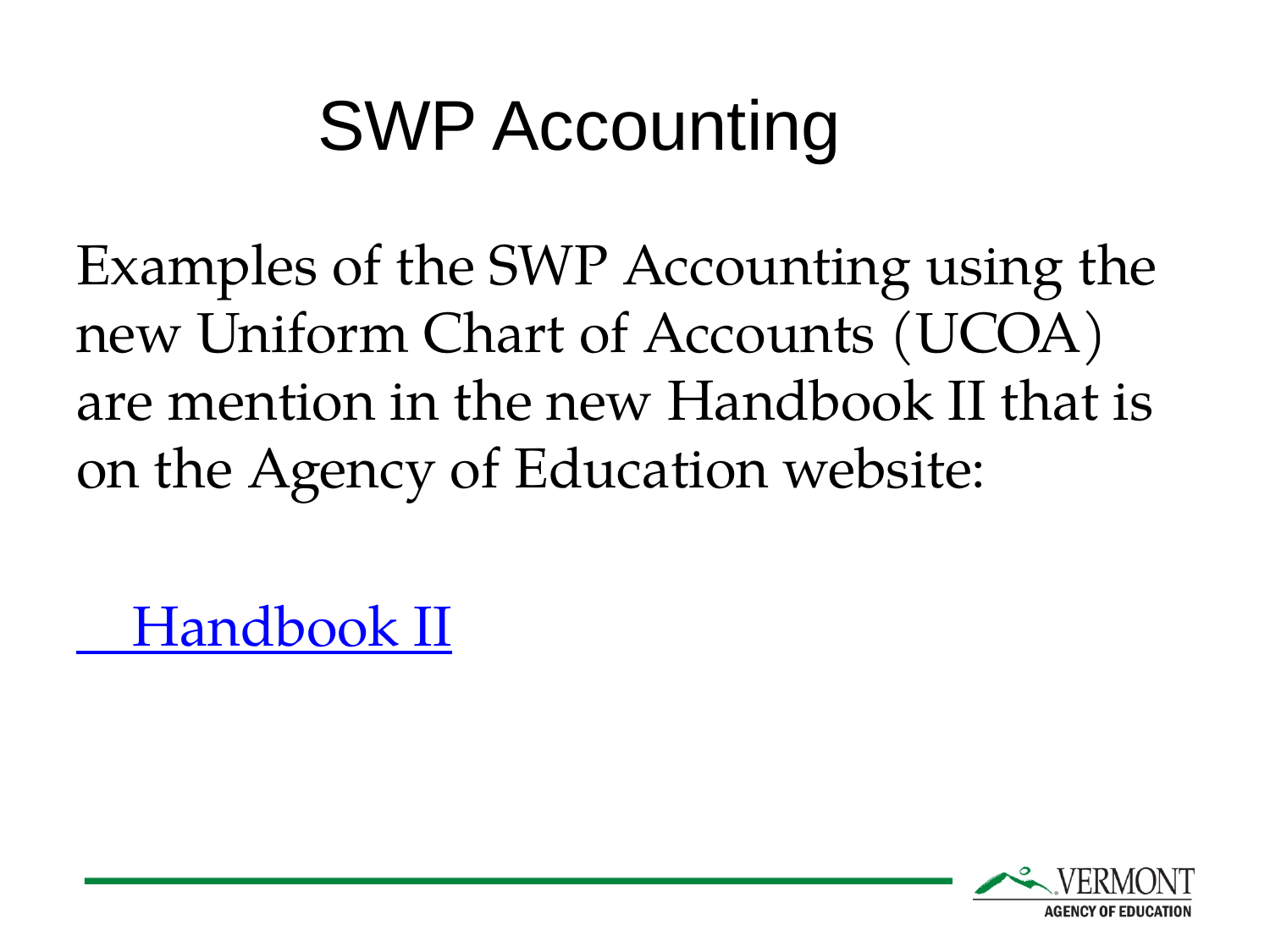

# SWP Accounting
Examples of the SWP Accounting using the new Uniform Chart of Accounts (UCOA) are mention in the new Handbook II that is on the Agency of Education website:

    Handbook II